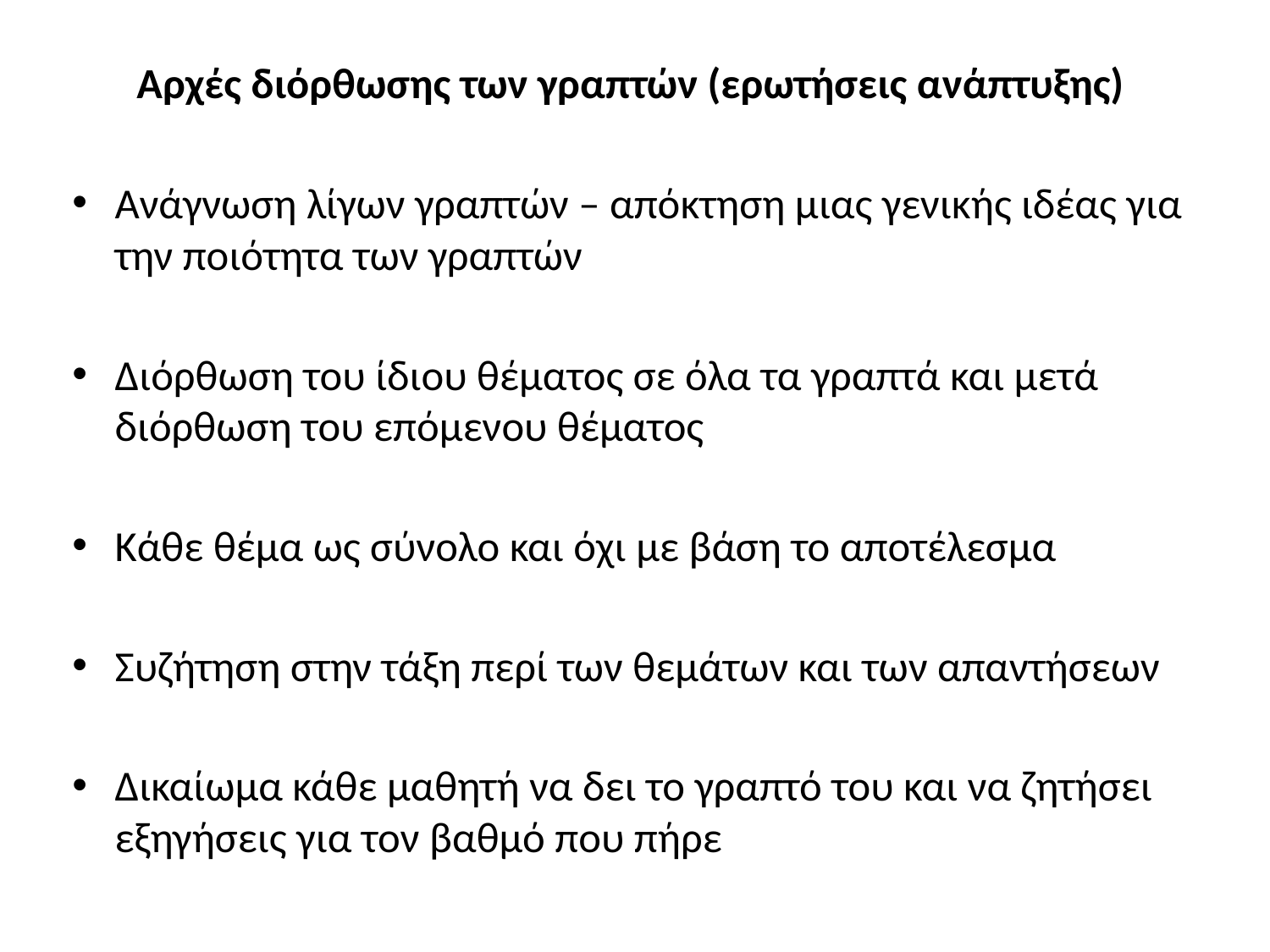

Αρχές διόρθωσης των γραπτών (ερωτήσεις ανάπτυξης)

Ανάγνωση λίγων γραπτών – απόκτηση μιας γενικής ιδέας για την ποιότητα των γραπτών

Διόρθωση του ίδιου θέματος σε όλα τα γραπτά και μετά διόρθωση του επόμενου θέματος

Κάθε θέμα ως σύνολο και όχι με βάση το αποτέλεσμα

Συζήτηση στην τάξη περί των θεμάτων και των απαντήσεων

Δικαίωμα κάθε μαθητή να δει το γραπτό του και να ζητήσει εξηγήσεις για τον βαθμό που πήρε